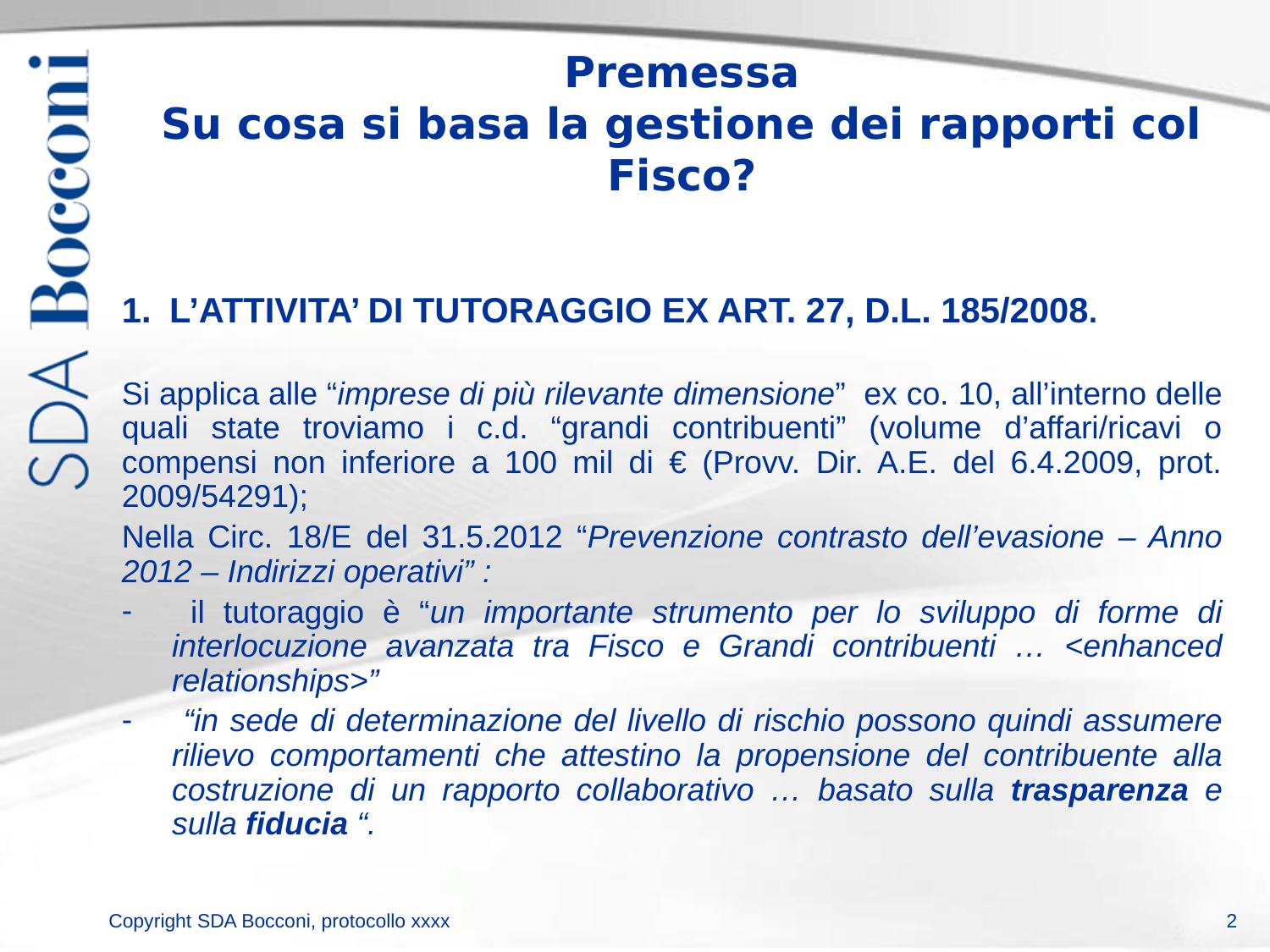

# Premessa Su cosa si basa la gestione dei rapporti col Fisco?
L’ATTIVITA’ DI TUTORAGGIO EX ART. 27, D.L. 185/2008.

Si applica alle “imprese di più rilevante dimensione”  ex co. 10, all’interno delle quali state troviamo i c.d. “grandi contribuenti” (volume d’affari/ricavi o compensi non inferiore a 100 mil di € (Provv. Dir. A.E. del 6.4.2009, prot. 2009/54291);
Nella Circ. 18/E del 31.5.2012 “Prevenzione contrasto dell’evasione – Anno 2012 – Indirizzi operativi” :
 il tutoraggio è “un importante strumento per lo sviluppo di forme di interlocuzione avanzata tra Fisco e Grandi contribuenti … <enhanced relationships>”
 “in sede di determinazione del livello di rischio possono quindi assumere rilievo comportamenti che attestino la propensione del contribuente alla costruzione di un rapporto collaborativo … basato sulla trasparenza e sulla fiducia “.

2